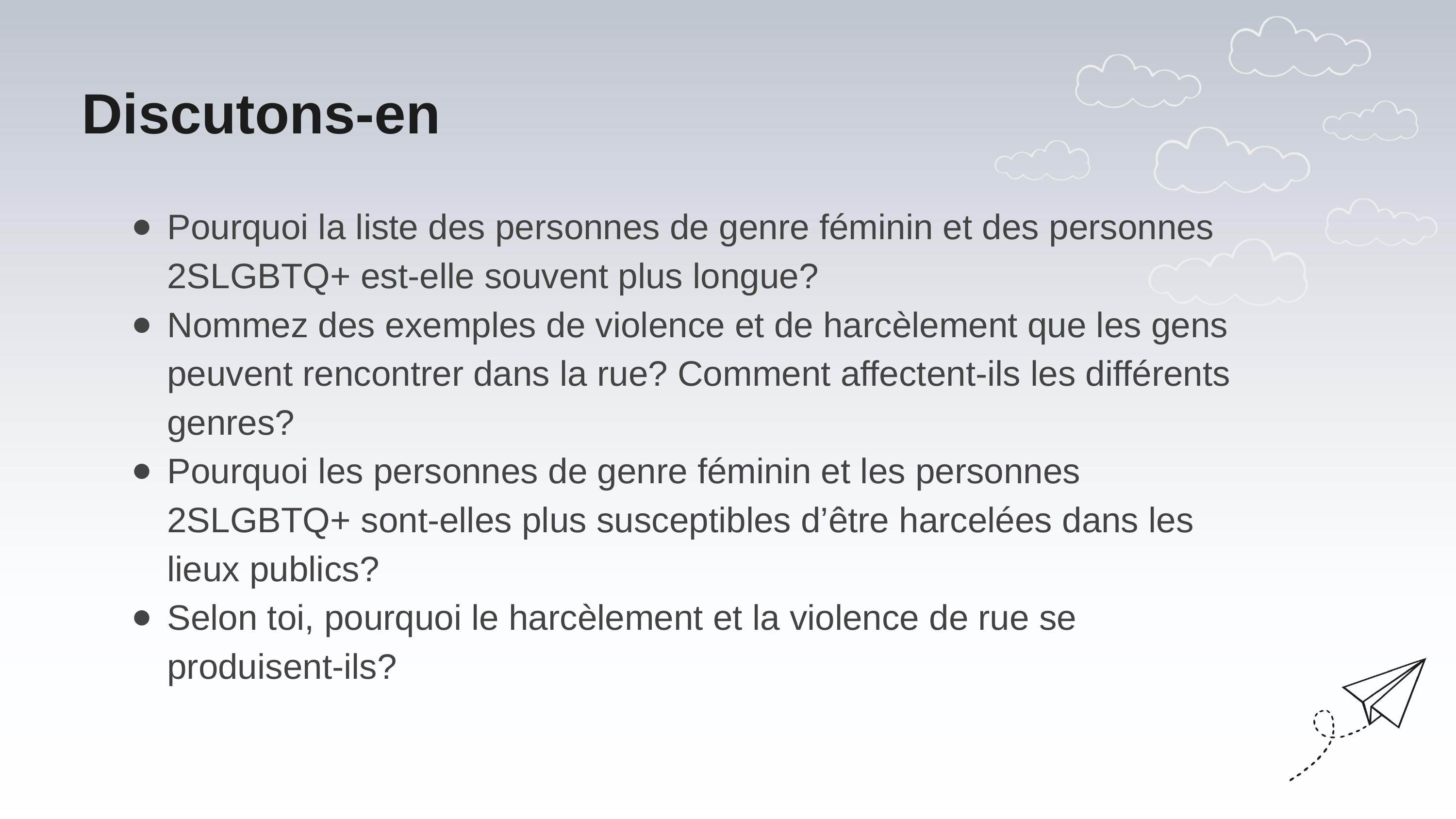

Discutons-en
Pourquoi la liste des personnes de genre féminin et des personnes 2SLGBTQ+ est-elle souvent plus longue?
Nommez des exemples de violence et de harcèlement que les gens peuvent rencontrer dans la rue? Comment affectent-ils les différents genres?
Pourquoi les personnes de genre féminin et les personnes 2SLGBTQ+ sont-elles plus susceptibles d’être harcelées dans les lieux publics?
Selon toi, pourquoi le harcèlement et la violence de rue se produisent-ils?